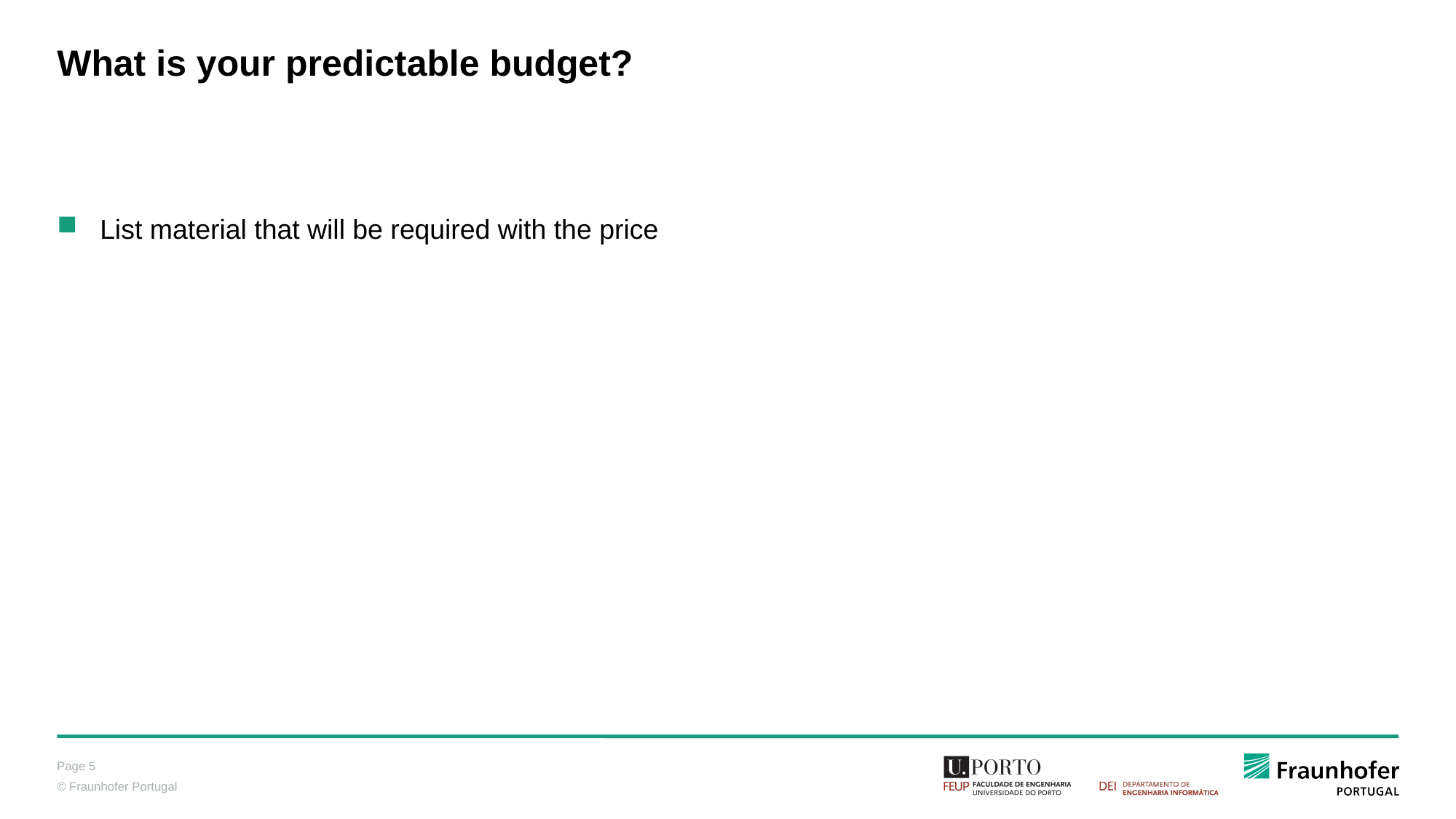

# What is your predictable budget?
List material that will be required with the price
Page 5